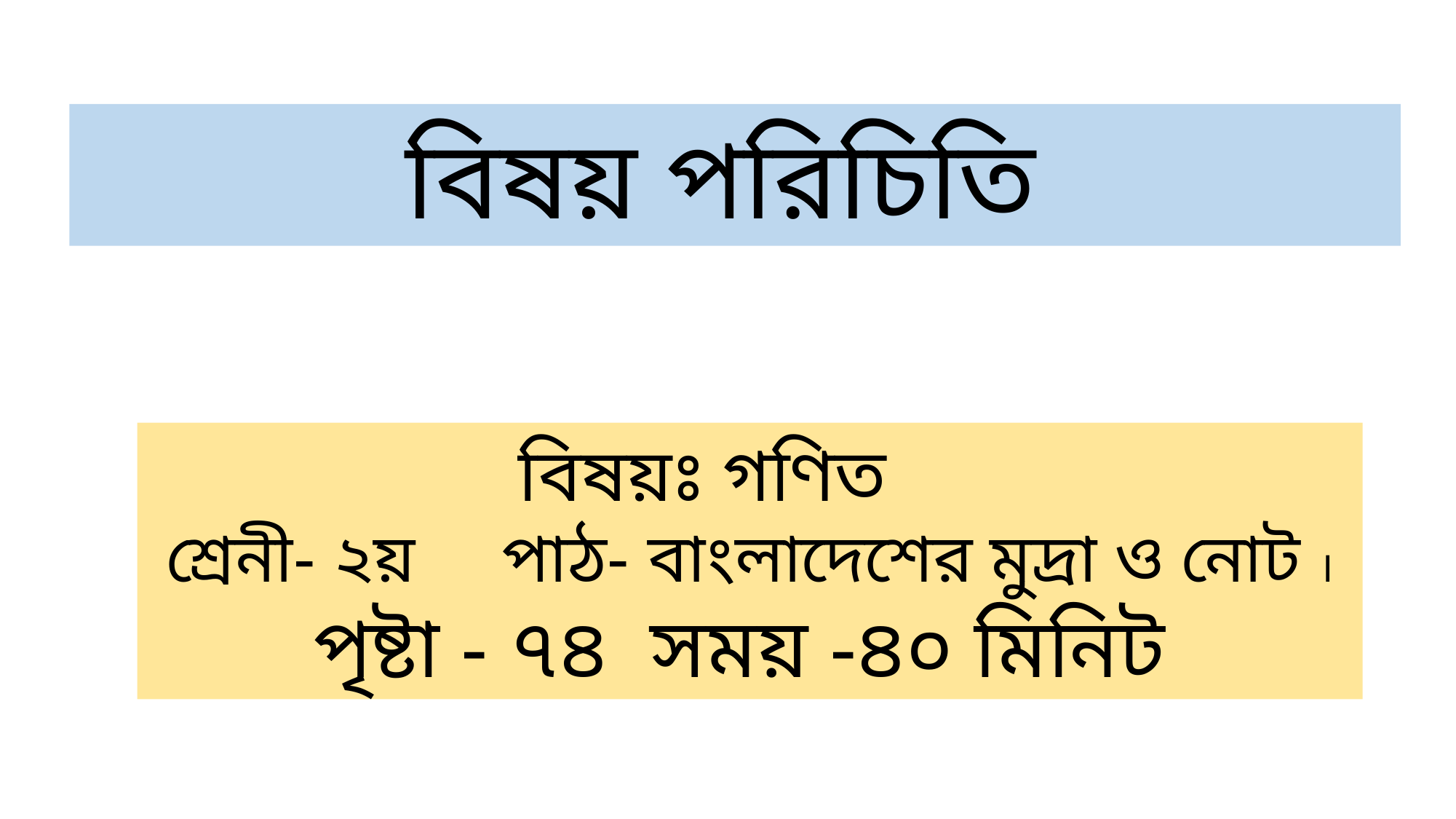

বিষয় পরিচিতি
বিষয়ঃ গণিত
শ্রেনী- ২য়     পাঠ- বাংলাদেশের মুদ্রা ও নোট ।
পৃষ্টা - ৭৪  সময় -৪০ মিনিট